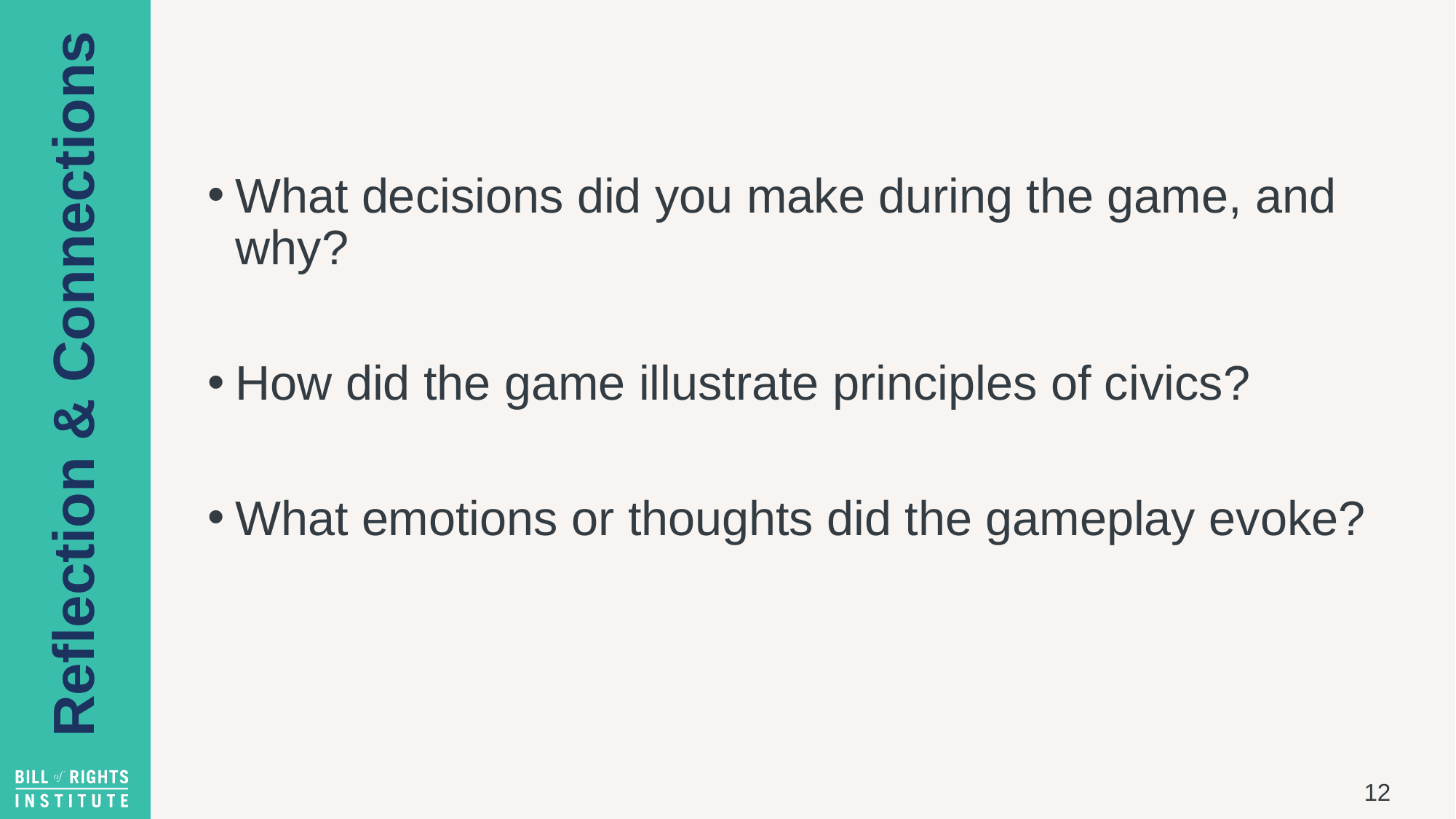

What decisions did you make during the game, and why?

How did the game illustrate principles of civics?

What emotions or thoughts did the gameplay evoke?
# Reflection & Connections
12